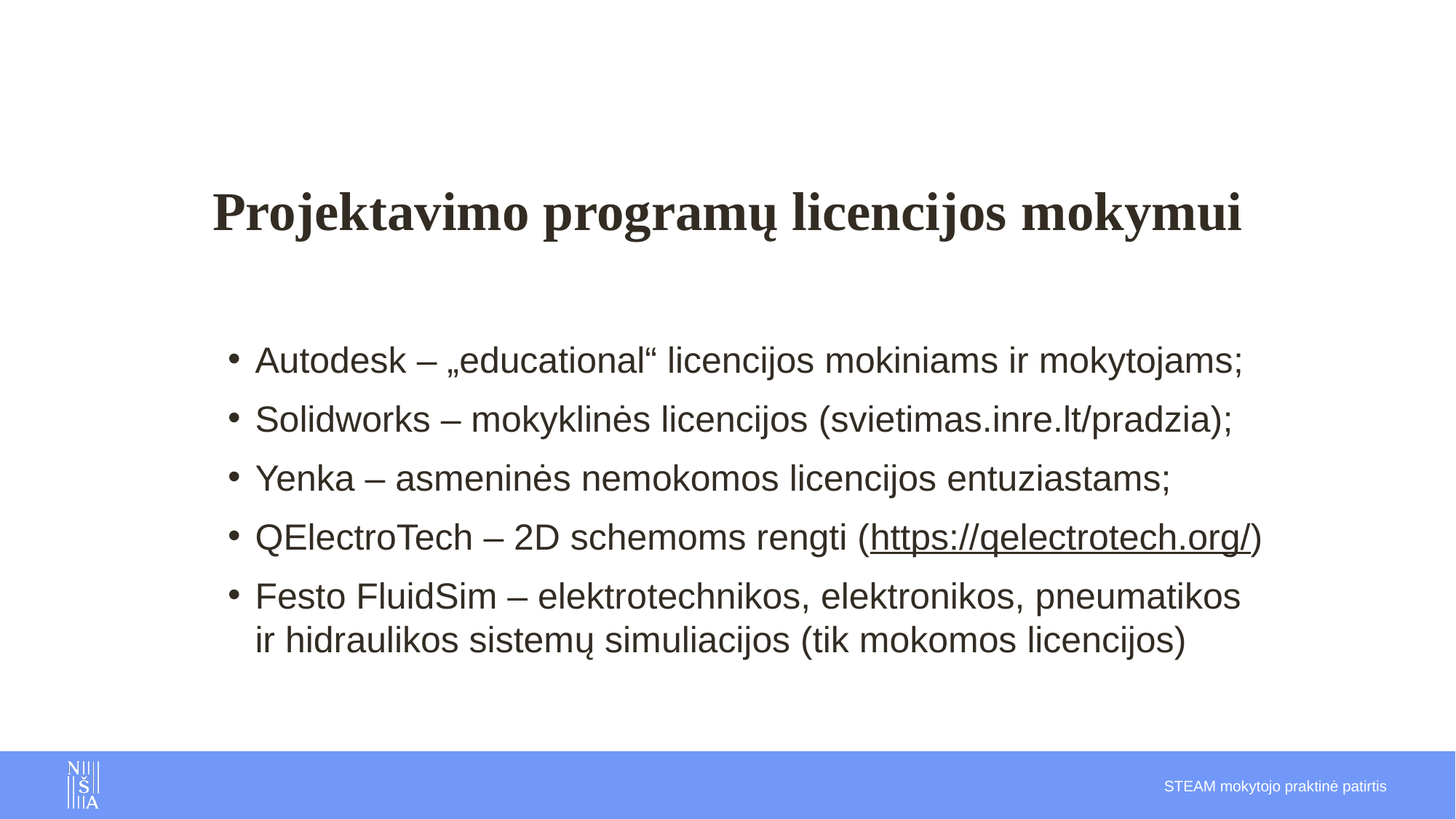

# Projektavimo programų licencijos mokymui
Autodesk – „educational“ licencijos mokiniams ir mokytojams;
Solidworks – mokyklinės licencijos (svietimas.inre.lt/pradzia);
Yenka – asmeninės nemokomos licencijos entuziastams;
QElectroTech – 2D schemoms rengti (https://qelectrotech.org/)
Festo FluidSim – elektrotechnikos, elektronikos, pneumatikos ir hidraulikos sistemų simuliacijos (tik mokomos licencijos)

STEAM mokytojo praktinė patirtis